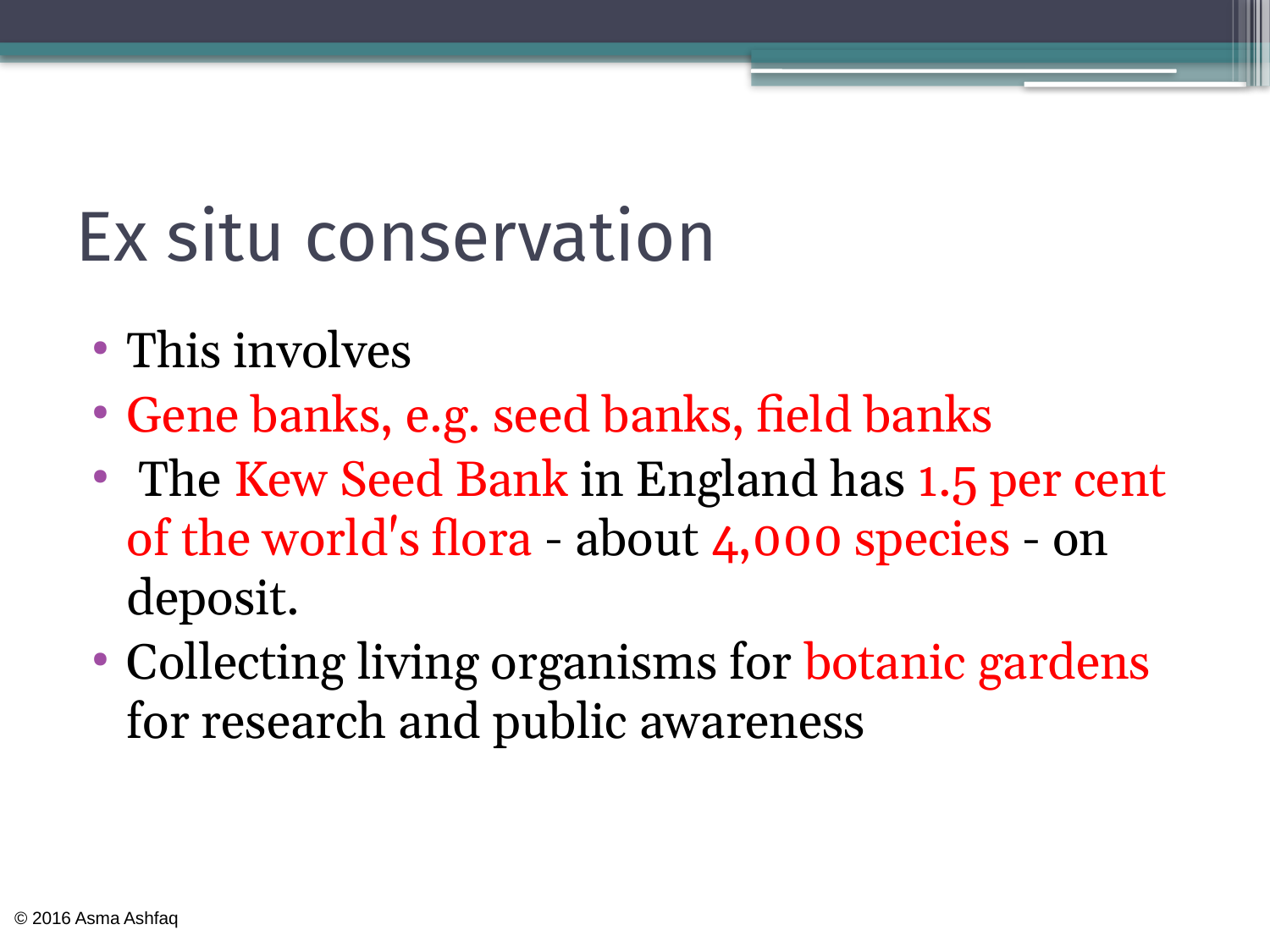

# Ex situ conservation
This involves
Gene banks, e.g. seed banks, field banks
 The Kew Seed Bank in England has 1.5 per cent of the world's flora - about 4,000 species - on deposit.
Collecting living organisms for botanic gardens for research and public awareness

© 2016 Asma Ashfaq